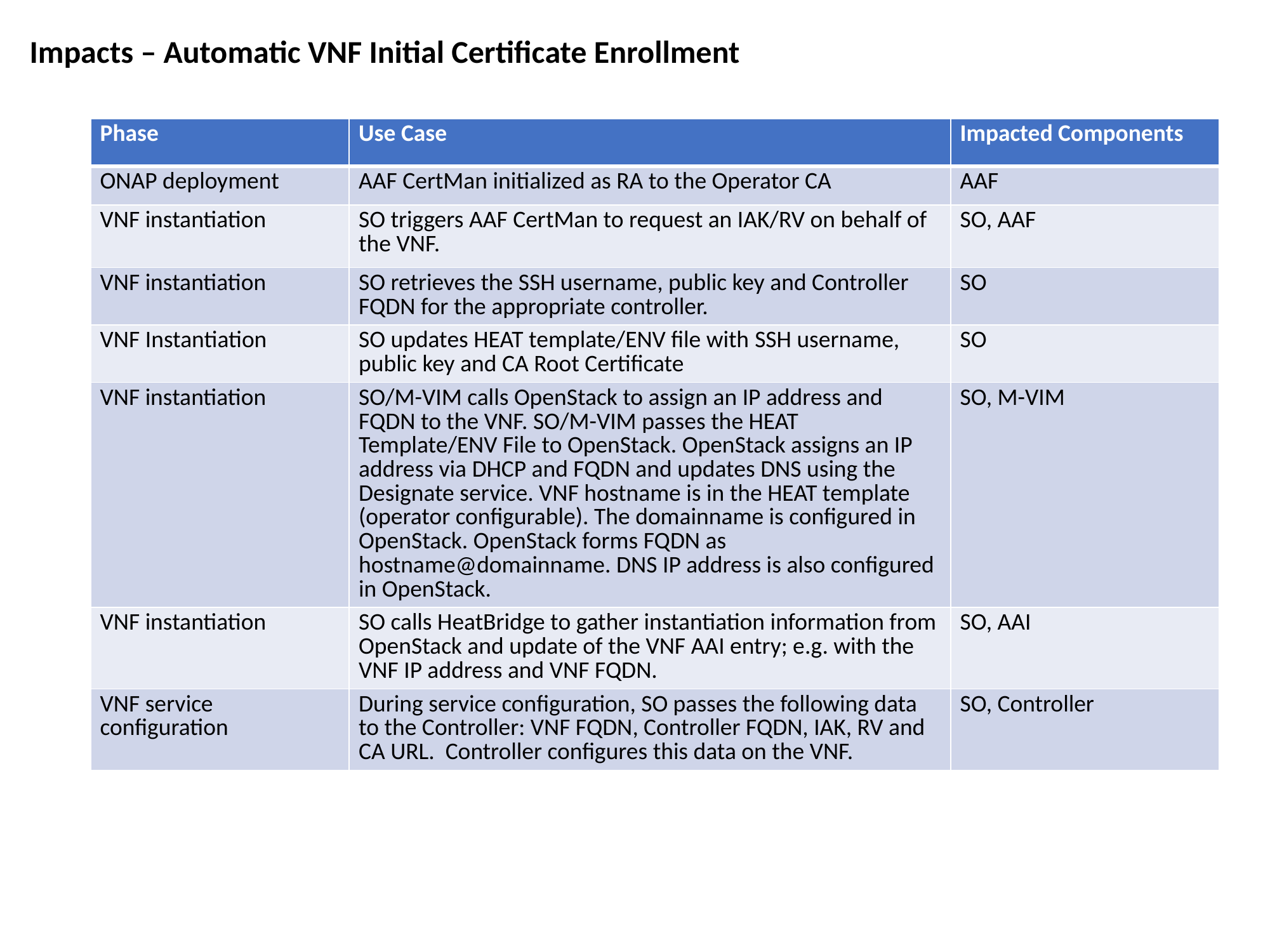

Impacts – Automatic VNF Initial Certificate Enrollment
| Phase | Use Case | Impacted Components |
| --- | --- | --- |
| ONAP deployment | AAF CertMan initialized as RA to the Operator CA | AAF |
| VNF instantiation | SO triggers AAF CertMan to request an IAK/RV on behalf of the VNF. | SO, AAF |
| VNF instantiation | SO retrieves the SSH username, public key and Controller FQDN for the appropriate controller. | SO |
| VNF Instantiation | SO updates HEAT template/ENV file with SSH username, public key and CA Root Certificate | SO |
| VNF instantiation | SO/M-VIM calls OpenStack to assign an IP address and FQDN to the VNF. SO/M-VIM passes the HEAT Template/ENV File to OpenStack. OpenStack assigns an IP address via DHCP and FQDN and updates DNS using the Designate service. VNF hostname is in the HEAT template (operator configurable). The domainname is configured in OpenStack. OpenStack forms FQDN as hostname@domainname. DNS IP address is also configured in OpenStack. | SO, M-VIM |
| VNF instantiation | SO calls HeatBridge to gather instantiation information from OpenStack and update of the VNF AAI entry; e.g. with the VNF IP address and VNF FQDN. | SO, AAI |
| VNF service configuration | During service configuration, SO passes the following data to the Controller: VNF FQDN, Controller FQDN, IAK, RV and CA URL. Controller configures this data on the VNF. | SO, Controller |